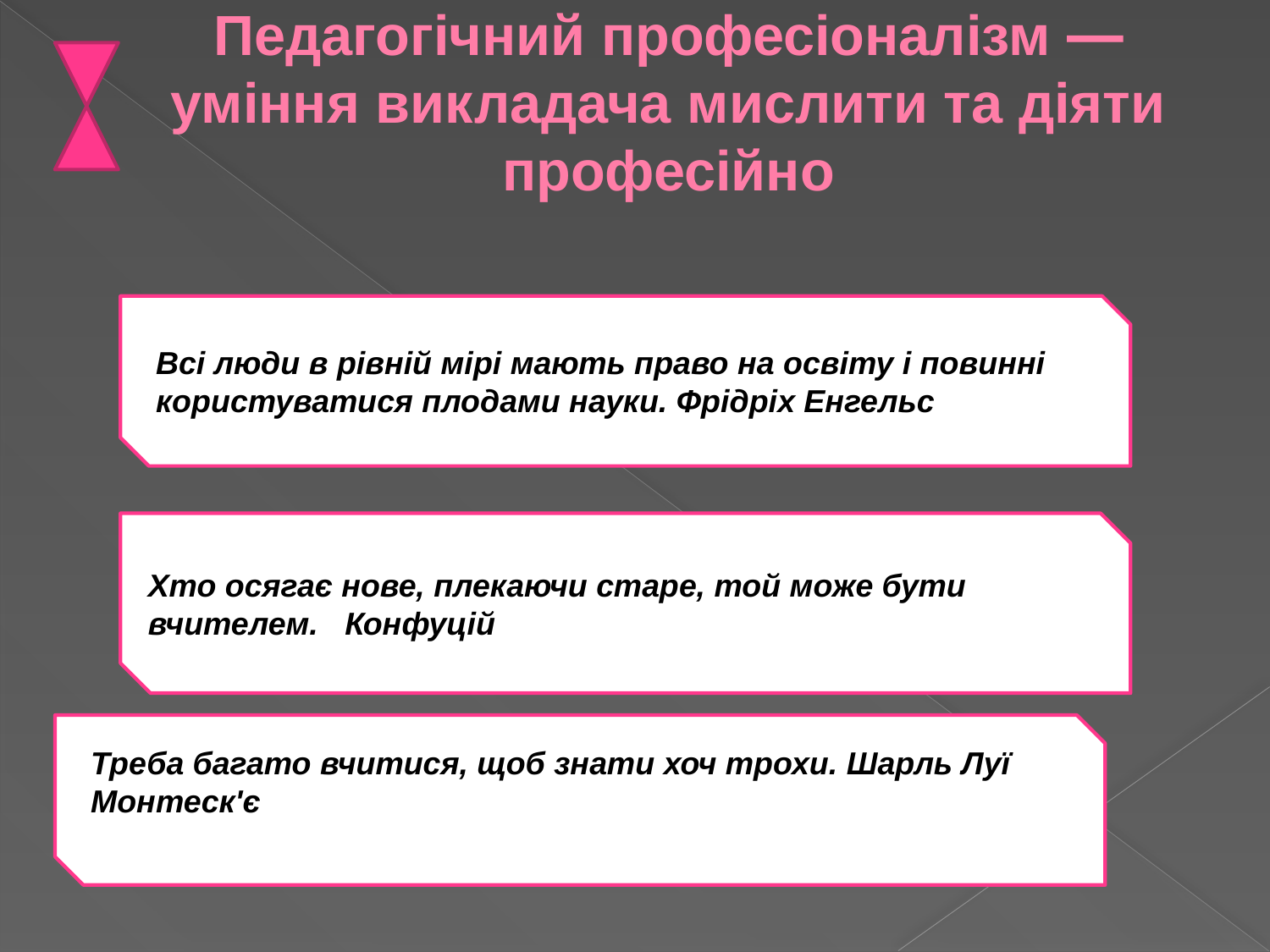

# Педагогічний професіоналізм — уміння викладача мислити та діяти професійно

Всі люди в рівній мірі мають право на освіту і повинні користуватися плодами науки. Фрідріх Енгельс
Хто осягає нове, плекаючи старе, той може бути вчителем.   Конфуцій
Треба багато вчитися, щоб знати хоч трохи. Шарль Луї Монтеск'є